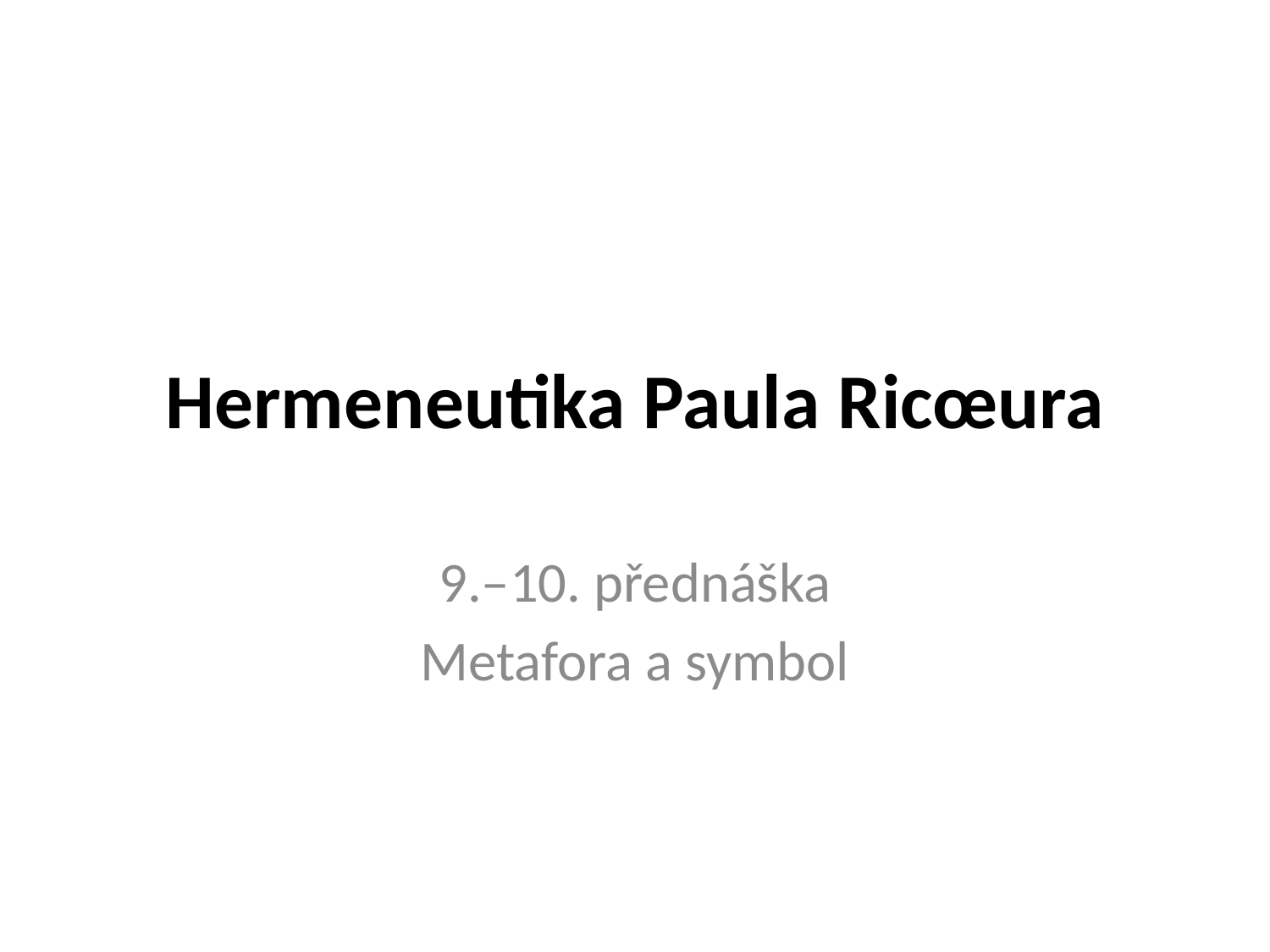

# Hermeneutika Paula Ricœura
9.–10. přednáška
Metafora a symbol